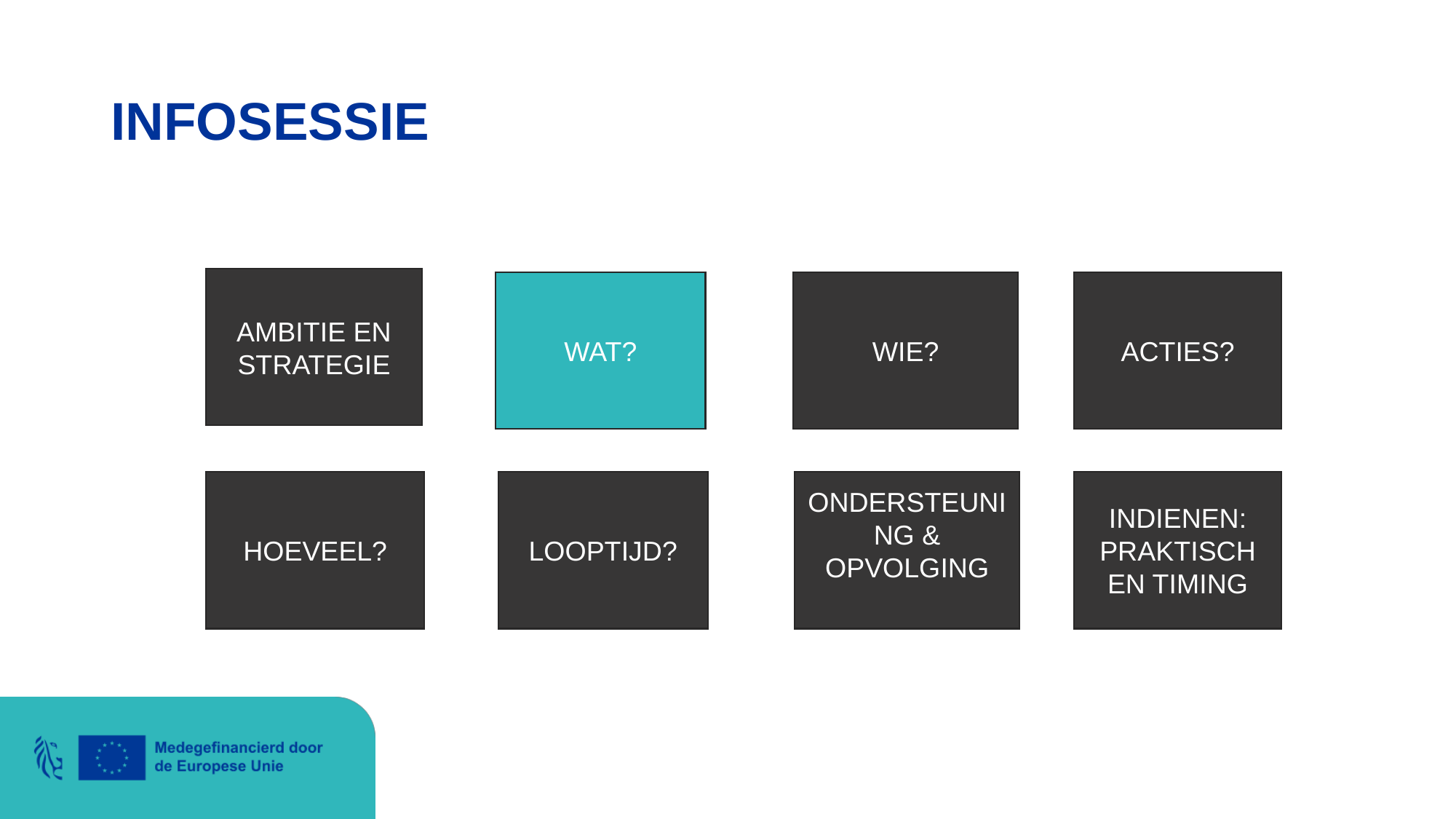

# INFOSESSIE

AMBITIE EN STRATEGIE
WAT?
WIE?
ACTIES?
LOOPTIJD?
ONDERSTEUNING & OPVOLGING

INDIENEN: PRAKTISCH EN TIMING
HOEVEEL?